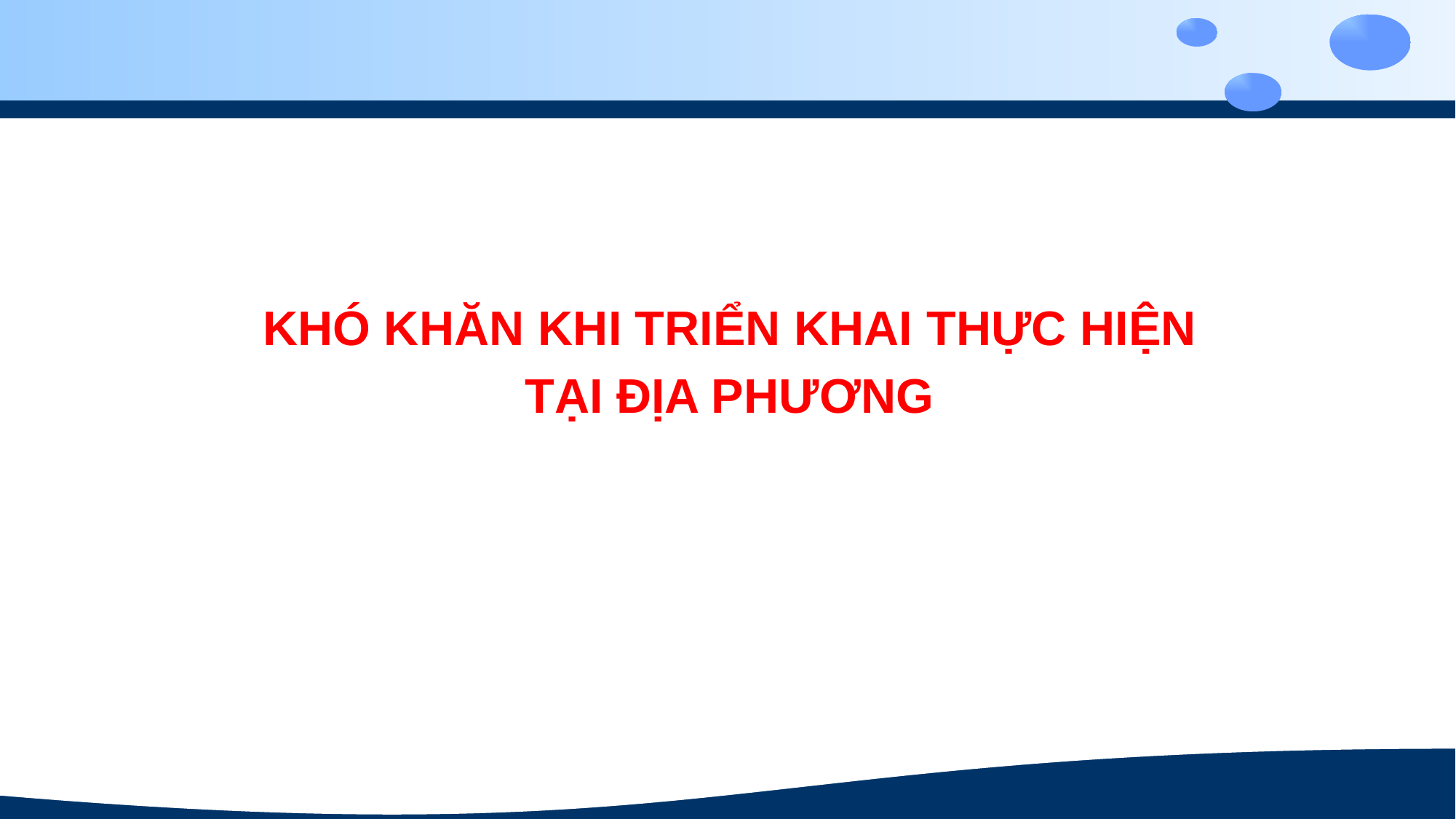

KHÓ KHĂN KHI TRIỂN KHAI THỰC HIỆN
TẠI ĐỊA PHƯƠNG